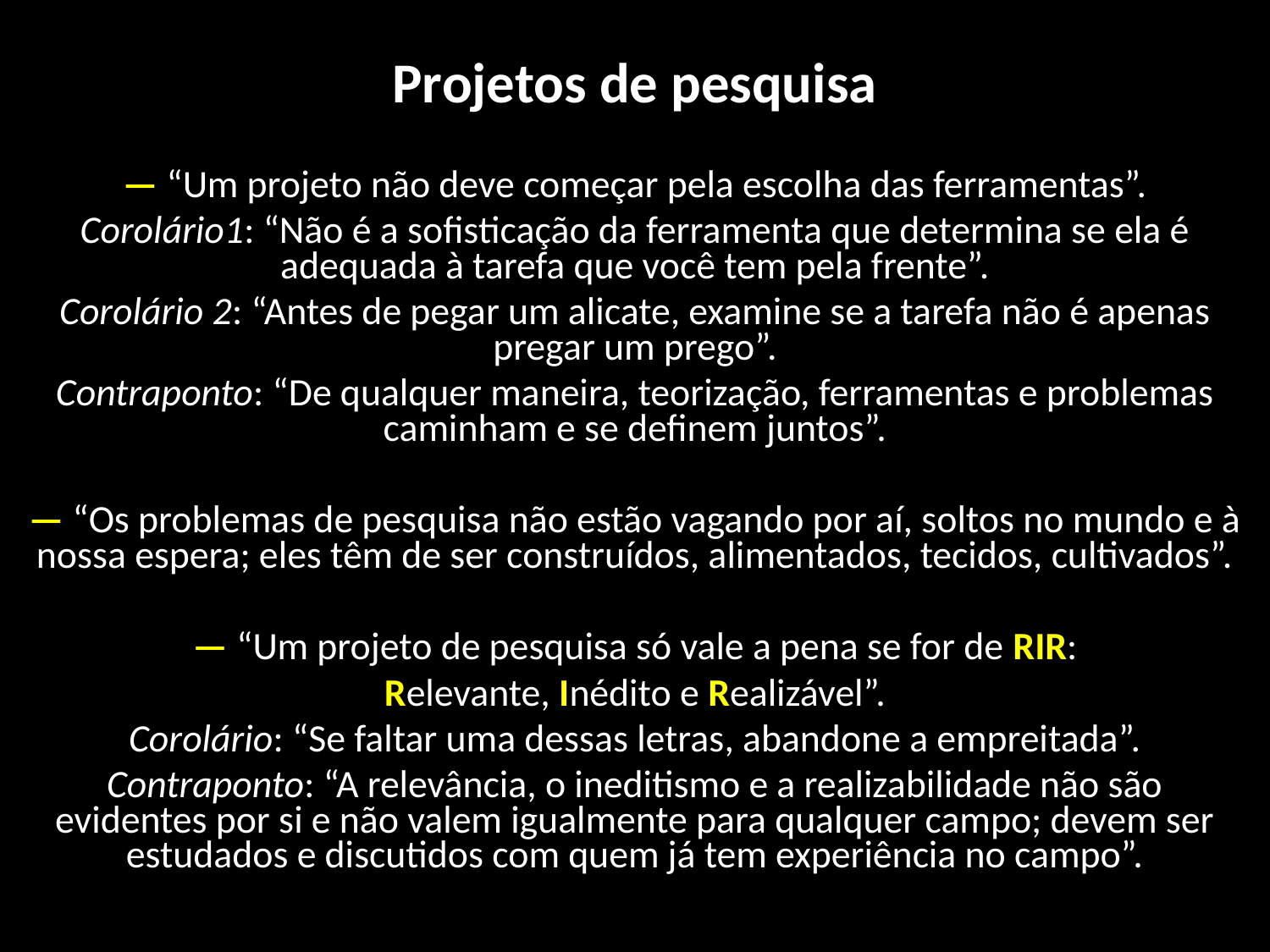

Projetos de pesquisa

— “Um projeto não deve começar pela escolha das ferramentas”.
Corolário1: “Não é a sofisticação da ferramenta que determina se ela é adequada à tarefa que você tem pela frente”.
Corolário 2: “Antes de pegar um alicate, examine se a tarefa não é apenas pregar um prego”.
Contraponto: “De qualquer maneira, teorização, ferramentas e problemas caminham e se definem juntos”.

— “Os problemas de pesquisa não estão vagando por aí, soltos no mundo e à nossa espera; eles têm de ser construídos, alimentados, tecidos, cultivados”.

— “Um projeto de pesquisa só vale a pena se for de RIR:
Relevante, Inédito e Realizável”.
Corolário: “Se faltar uma dessas letras, abandone a empreitada”.
Contraponto: “A relevância, o ineditismo e a realizabilidade não são evidentes por si e não valem igualmente para qualquer campo; devem ser estudados e discutidos com quem já tem experiência no campo”.